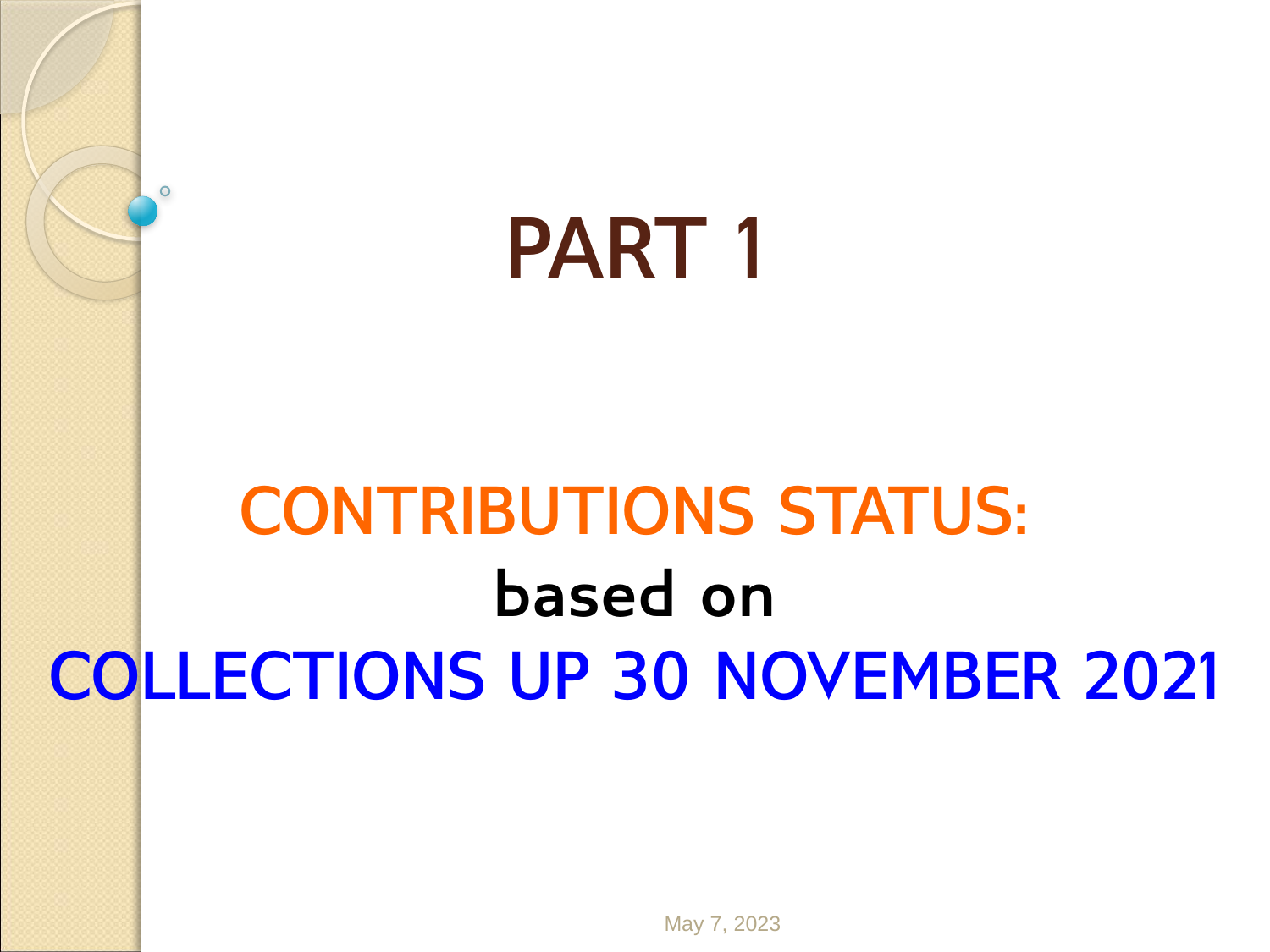

# PART 1 CONTRIBUTIONS STATUS: based on COLLECTIONS UP 30 NOVEMBER 2021
May 7, 2023